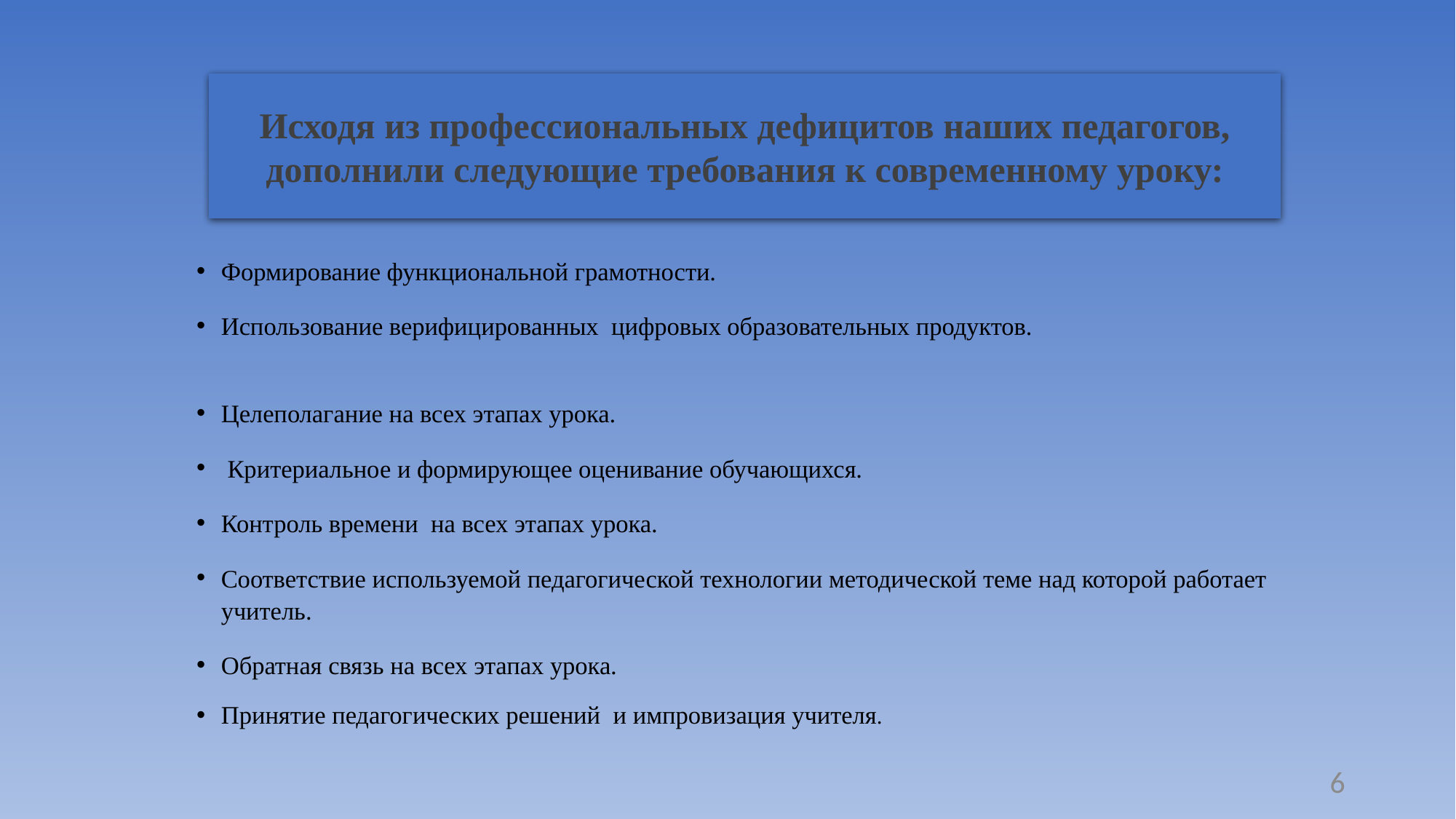

Исходя из профессиональных дефицитов наших педагогов, дополнили следующие требования к современному уроку:
Формирование функциональной грамотности.
Использование верифицированных  цифровых образовательных продуктов.
Целеполагание на всех этапах урока.
 Критериальное и формирующее оценивание обучающихся.
Контроль времени  на всех этапах урока.
Соответствие используемой педагогической технологии методической теме над которой работает учитель.
Обратная связь на всех этапах урока.
Принятие педагогических решений  и импровизация учителя.
6